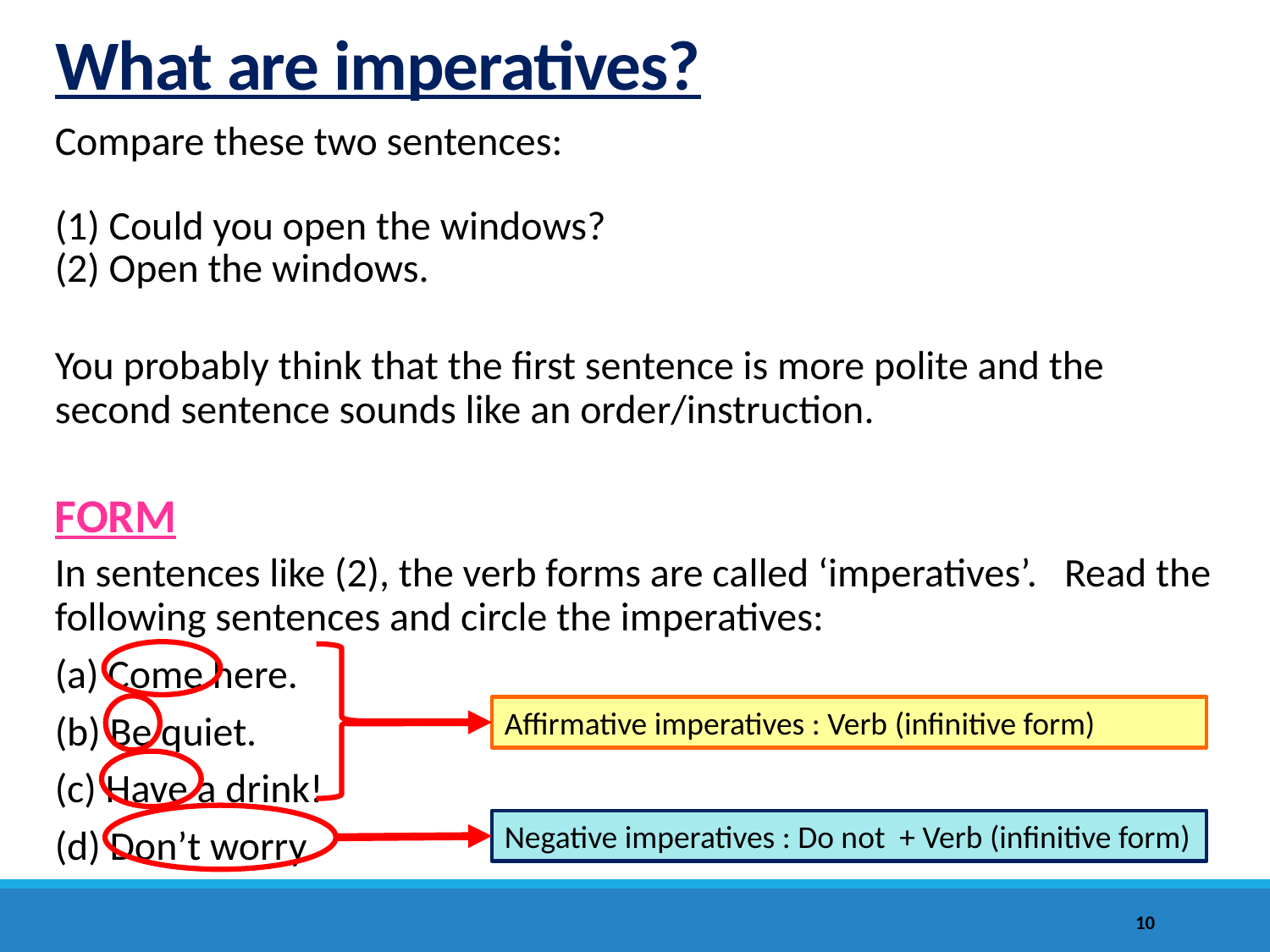

# What are imperatives?
Compare these two sentences:
(1) Could you open the windows?
(2) Open the windows.

You probably think that the first sentence is more polite and the second sentence sounds like an order/instruction.

FORM
In sentences like (2), the verb forms are called ‘imperatives’.   Read the following sentences and circle the imperatives:
(a) Come here.
(b) Be quiet.
(c) Have a drink!
(d) Don’t worry.

Affirmative imperatives : Verb (infinitive form)

Negative imperatives : Do not  + Verb (infinitive form)
10